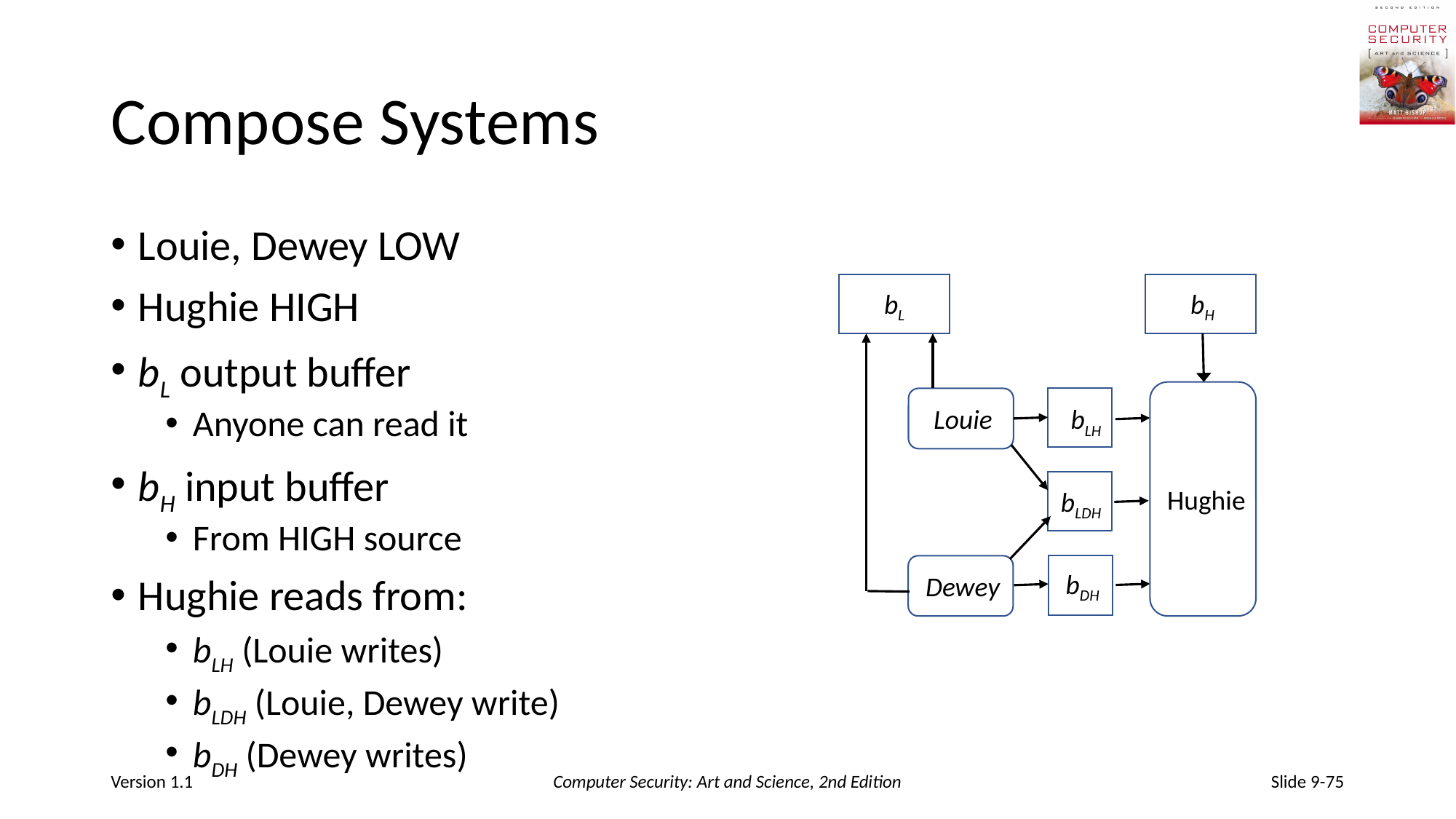

# Compose Systems
Louie, Dewey LOW
Hughie HIGH
bL output buffer
Anyone can read it
bH input buffer
From HIGH source
Hughie reads from:
bLH (Louie writes)
bLDH (Louie, Dewey write)
bDH (Dewey writes)

bL
bH

Louie
bLH

Hughie
bLDH

bDH
Dewey
Version 1.1
Computer Security: Art and Science, 2nd Edition
Slide 9-75